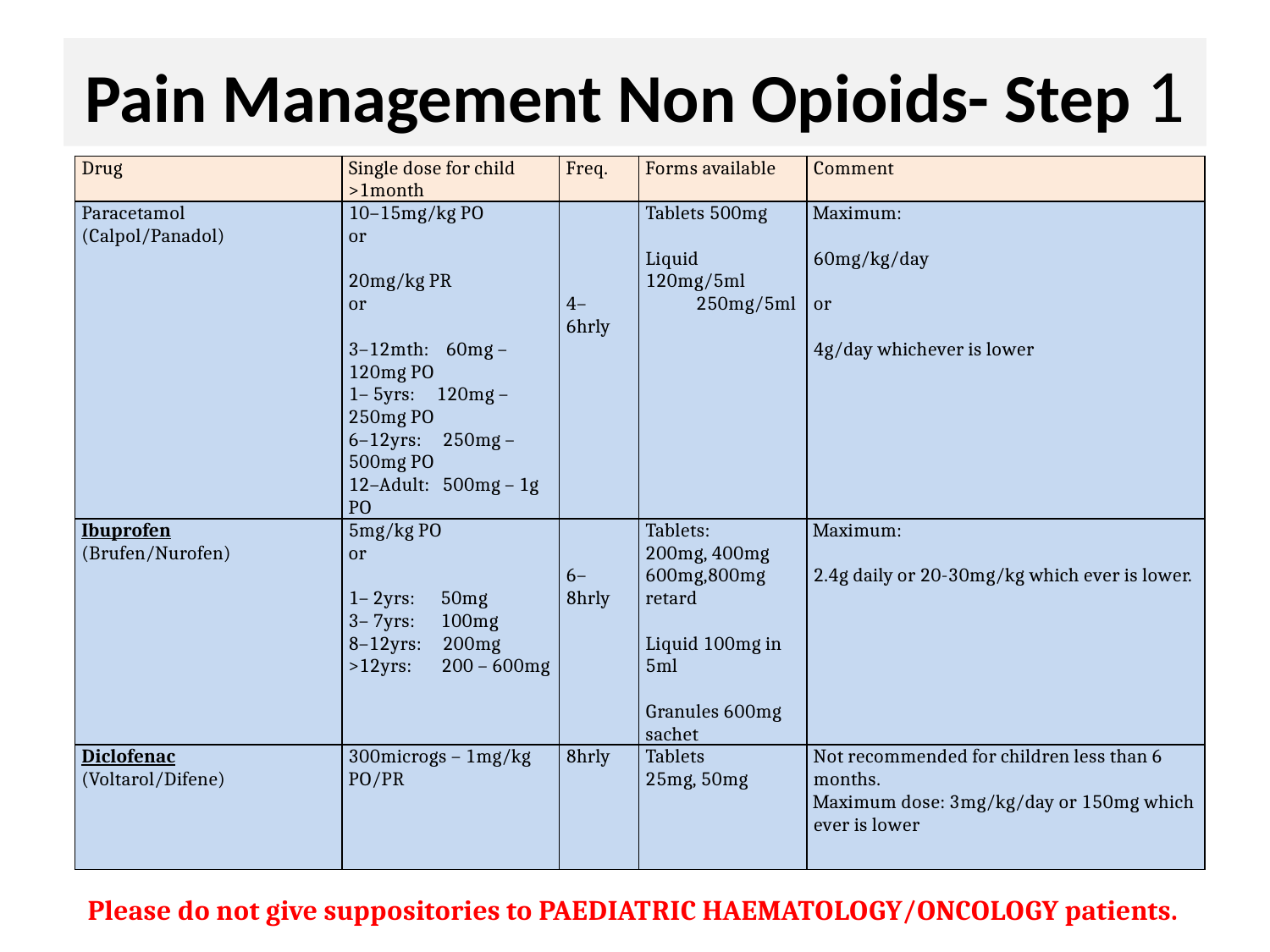

# Pain Management Non Opioids- Step 1
| Drug | Single dose for child >1month | Freq. | Forms available | Comment |
| --- | --- | --- | --- | --- |
| Paracetamol (Calpol/Panadol) | 10–15mg/kg PO or   20mg/kg PR or   3–12mth: 60mg – 120mg PO 1– 5yrs: 120mg – 250mg PO 6–12yrs: 250mg – 500mg PO 12–Adult: 500mg – 1g PO | 4– 6hrly | Tablets 500mg   Liquid 120mg/5ml 250mg/5ml | Maximum:   60mg/kg/day   or   4g/day whichever is lower |
| Ibuprofen (Brufen/Nurofen) | 5mg/kg PO or   1– 2yrs: 50mg 3– 7yrs: 100mg 8–12yrs: 200mg >12yrs: 200 – 600mg | 6– 8hrly | Tablets: 200mg, 400mg 600mg,800mg retard   Liquid 100mg in 5ml   Granules 600mg sachet | Maximum:   2.4g daily or 20-30mg/kg which ever is lower. |
| Diclofenac (Voltarol/Difene) | 300microgs – 1mg/kg PO/PR | 8hrly | Tablets 25mg, 50mg | Not recommended for children less than 6 months. Maximum dose: 3mg/kg/day or 150mg which ever is lower |
Please do not give suppositories to PAEDIATRIC HAEMATOLOGY/ONCOLOGY patients.